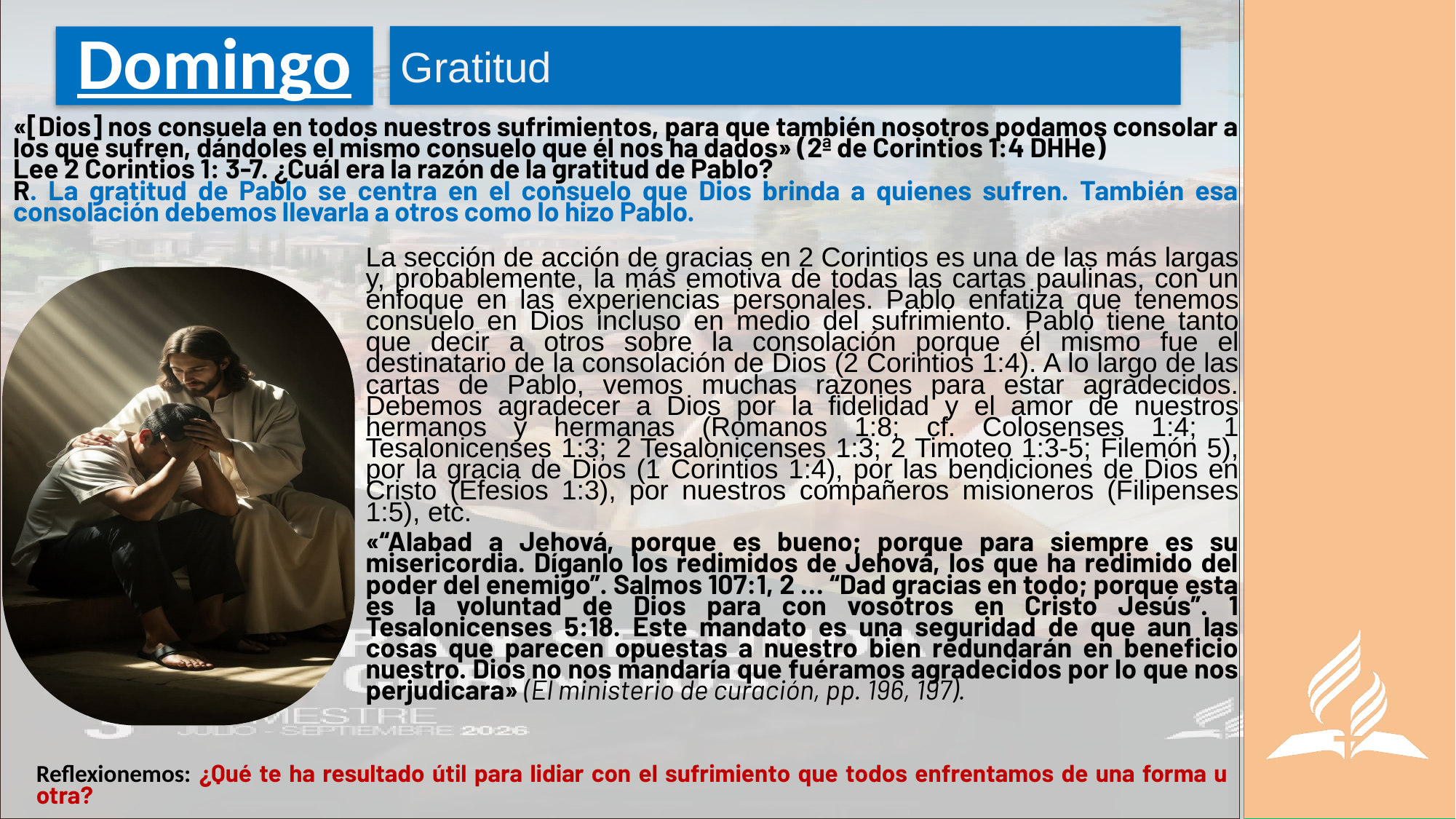

Gratitud
# Domingo
«[Dios] nos consuela en todos nuestros sufrimientos, para que también nosotros podamos consolar a los que sufren, dándoles el mismo consuelo que él nos ha dados» (2ª de Corintios 1:4 DHHe)
Lee 2 Corintios 1: 3-7. ¿Cuál era la razón de la gratitud de Pablo?
R. La gratitud de Pablo se centra en el consuelo que Dios brinda a quienes sufren. También esa consolación debemos llevarla a otros como lo hizo Pablo.
La sección de acción de gracias en 2 Corintios es una de las más largas y, probablemente, la más emotiva de todas las cartas paulinas, con un enfoque en las experiencias personales. Pablo enfatiza que tenemos consuelo en Dios incluso en medio del sufrimiento. Pablo tiene tanto que decir a otros sobre la consolación porque él mismo fue el destinatario de la consolación de Dios (2 Corintios 1:4). A lo largo de las cartas de Pablo, vemos muchas razones para estar agradecidos. Debemos agradecer a Dios por la fidelidad y el amor de nuestros hermanos y hermanas (Romanos 1:8; cf. Colosenses 1:4; 1 Tesalonicenses 1:3; 2 Tesalonicenses 1:3; 2 Timoteo 1:3-5; Filemón 5), por la gracia de Dios (1 Corintios 1:4), por las bendiciones de Dios en Cristo (Efesios 1:3), por nuestros compañeros misioneros (Filipenses 1:5), etc.
«“Alabad a Jehová, porque es bueno; porque para siempre es su misericordia. Díganlo los redimidos de Jehová, los que ha redimido del poder del enemigo”. Salmos 107:1, 2 … “Dad gracias en todo; porque esta es la voluntad de Dios para con vosotros en Cristo Jesús”. 1 Tesalonicenses 5:18. Este mandato es una seguridad de que aun las cosas que parecen opuestas a nuestro bien redundarán en beneficio nuestro. Dios no nos mandaría que fuéramos agradecidos por lo que nos perjudicara» (El ministerio de curación, pp. 196, 197).

Reflexionemos: ¿Qué te ha resultado útil para lidiar con el sufrimiento que todos enfrentamos de una forma u otra?